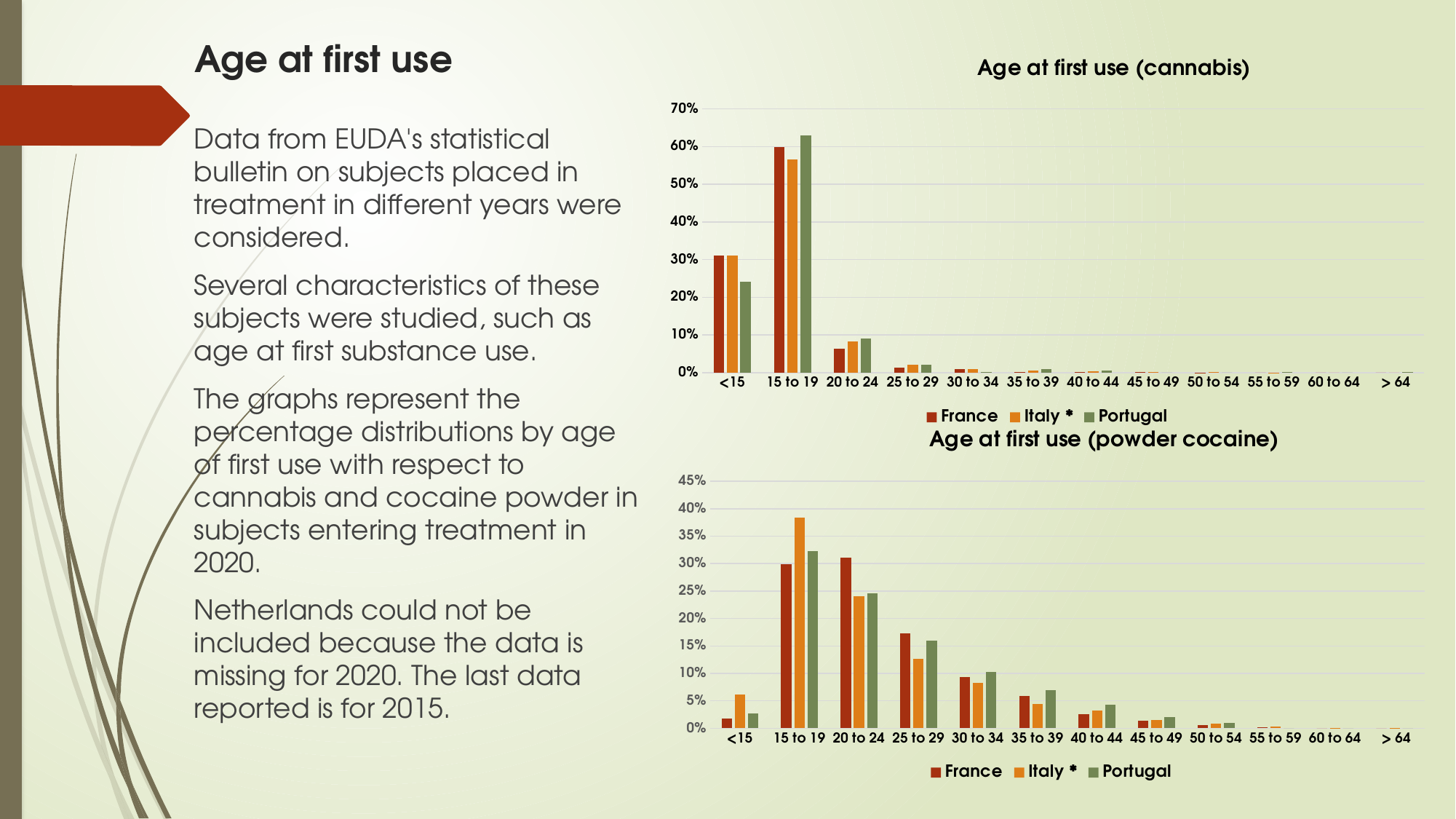

# Age at first use

### Chart: Age at first use (cannabis)

| Category | France | Italy * | Portugal |
|---|---|---|---|
| <15 | 0.31149927219796214 | 0.3105022831050228 | 0.241112828438949 |
| 15 to 19 | 0.5978373882304013 | 0.565068493150685 | 0.6290571870170015 |
| 20 to 24 | 0.06383863589103764 | 0.08304794520547945 | 0.08964451313755796 |
| 25 to 29 | 0.012476606363069246 | 0.01997716894977169 | 0.021638330757341576 |
| 30 to 34 | 0.009149511332917446 | 0.009988584474885844 | 0.0015455950540958269 |
| 35 to 39 | 0.0022873778332293615 | 0.005707762557077625 | 0.00927357032457496 |
| 40 to 44 | 0.001455604075691412 | 0.003139269406392694 | 0.00463678516228748 |
| 45 to 49 | 0.001039717196922437 | 0.001141552511415525 | 0.0 |
| 50 to 54 | 0.0004158868787689748 | 0.0008561643835616438 | 0.0 |
| 55 to 59 | 0.0 | 0.0005707762557077625 | 0.0015455950540958269 |
| 60 to 64 | 0.0 | 0.0 | 0.0 |
|  > 64 | 0.0 | 0.0 | 0.0015455950540958269 |
Data from EUDA's statistical bulletin on subjects placed in treatment in different years were considered.
Several characteristics of these subjects were studied, such as age at first substance use.
The graphs represent the percentage distributions by age of first use with respect to cannabis and cocaine powder in subjects entering treatment in 2020.
Netherlands could not be included because the data is missing for 2020. The last data reported is for 2015.

### Chart: Age at first use (powder cocaine)

| Category | France | Italy * | Portugal |
|---|---|---|---|
| <15 | 0.018145161290322582 | 0.06161616161616162 | 0.026578073089700997 |
| 15 to 19 | 0.29838709677419356 | 0.38323232323232326 | 0.3222591362126246 |
| 20 to 24 | 0.31048387096774194 | 0.241010101010101 | 0.24584717607973422 |
| 25 to 29 | 0.17338709677419356 | 0.12626262626262627 | 0.15946843853820597 |
| 30 to 34 | 0.09274193548387097 | 0.08303030303030302 | 0.10299003322259136 |
| 35 to 39 | 0.05846774193548387 | 0.04404040404040404 | 0.06976744186046512 |
| 40 to 44 | 0.02620967741935484 | 0.03232323232323232 | 0.04318936877076412 |
| 45 to 49 | 0.014112903225806451 | 0.01575757575757576 | 0.019933554817275746 |
| 50 to 54 | 0.006048387096774193 | 0.00787878787878788 | 0.009966777408637873 |
| 55 to 59 | 0.0020161290322580645 | 0.0038383838383838384 | 0.0 |
| 60 to 64 | 0.0 | 0.00040404040404040404 | 0.0 |
|  > 64 | 0.0 | 0.0006060606060606061 | 0.0 |